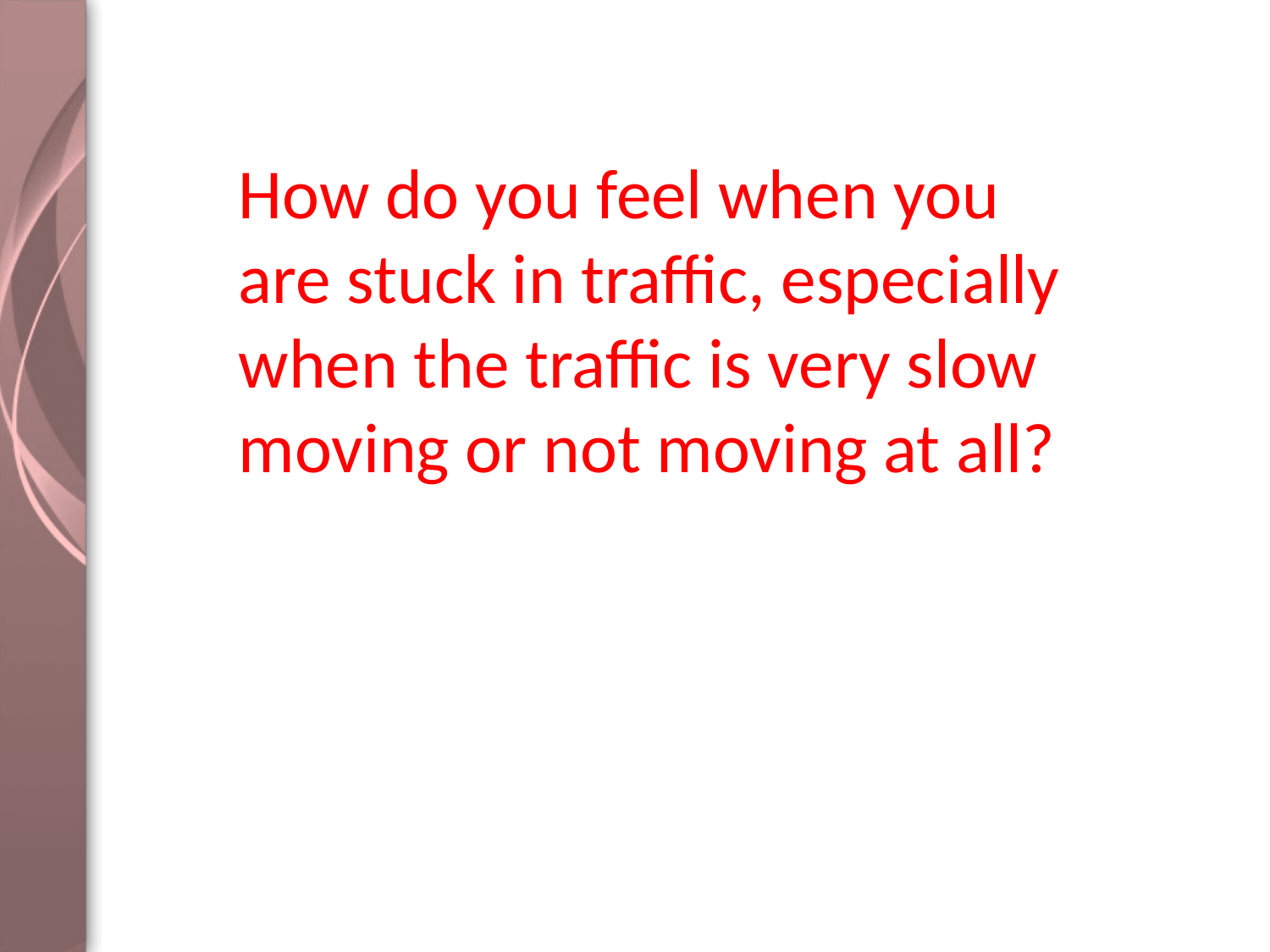

How do you feel when you are stuck in traffic, especially when the traffic is very slow moving or not moving at all?